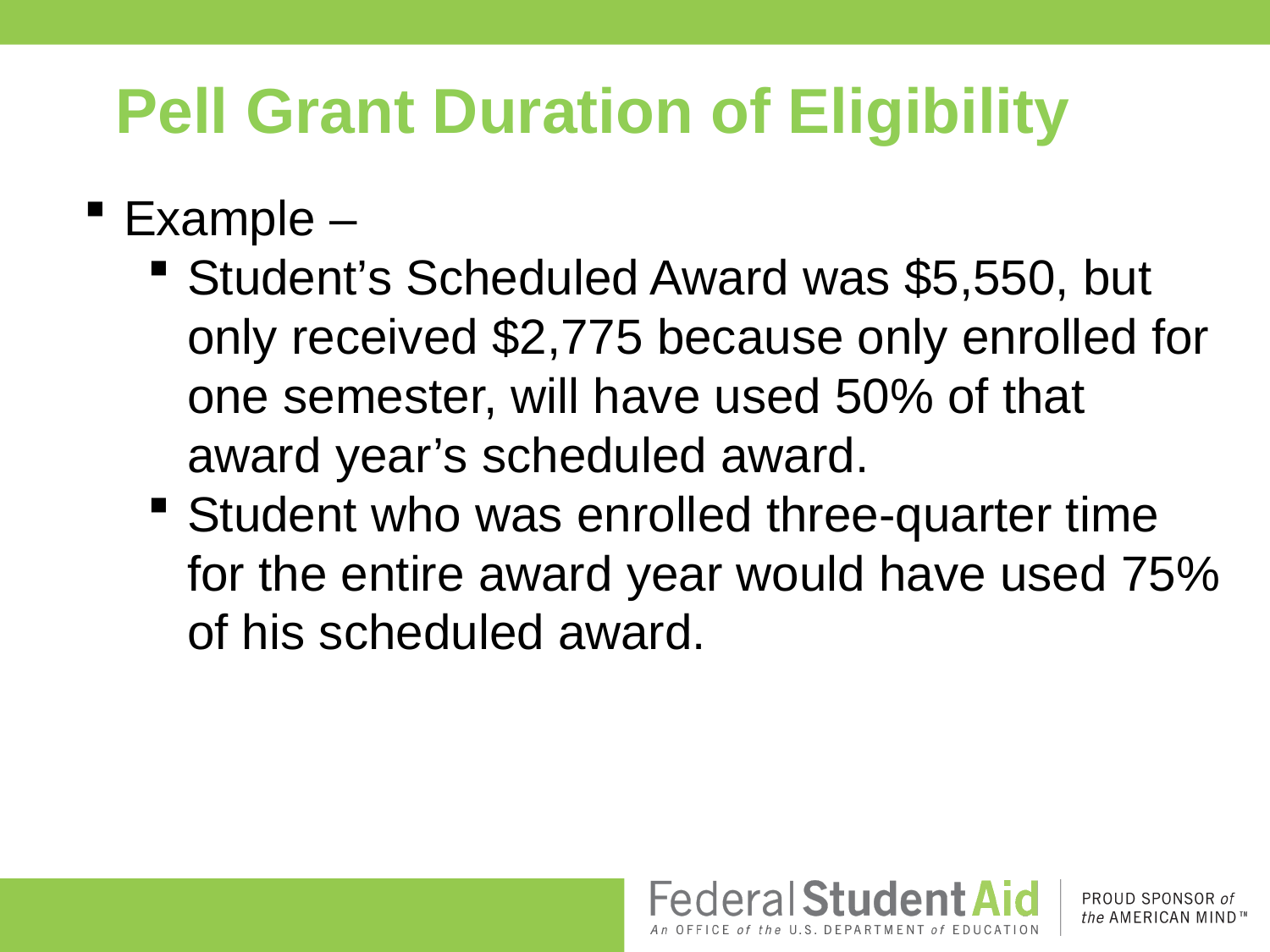

Pell Grant Duration of Eligibility
Example –
Student’s Scheduled Award was $5,550, but only received $2,775 because only enrolled for one semester, will have used 50% of that award year’s scheduled award.
Student who was enrolled three-quarter time for the entire award year would have used 75% of his scheduled award.